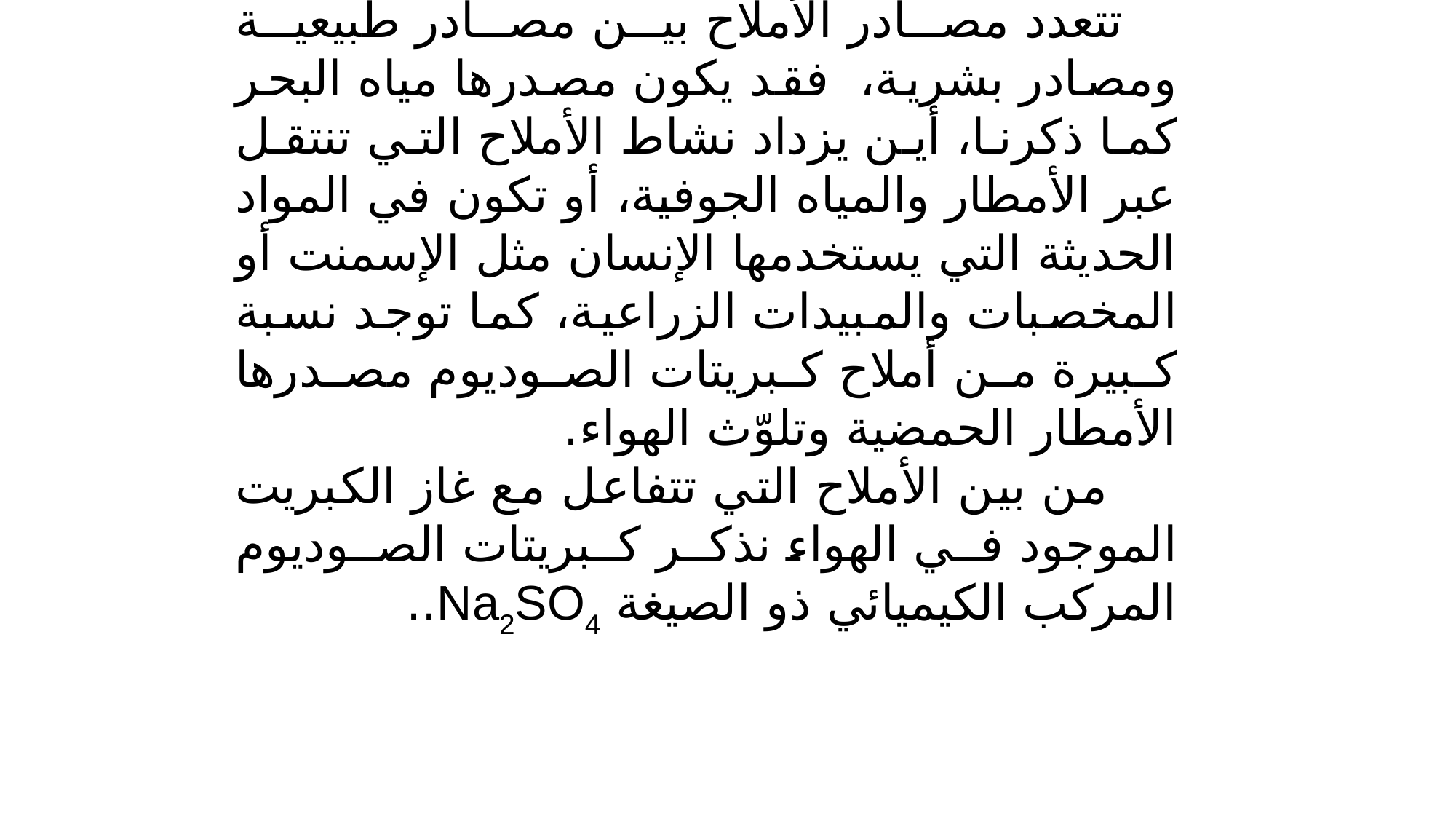

تتعدد مصادر الأملاح بين مصادر طبيعية ومصادر بشرية،  فقد يكون مصدرها مياه البحر كما ذكرنا، أين يزداد نشاط الأملاح التي تنتقل عبر الأمطار والمياه الجوفية، أو تكون في المواد الحديثة التي يستخدمها الإنسان مثل الإسمنت أو المخصبات والمبيدات الزراعية، كما توجد نسبة كبيرة من أملاح كبريتات الصوديوم مصدرها الأمطار الحمضية وتلوّث الهواء.
 من بين الأملاح التي تتفاعل مع غاز الكبريت الموجود في الهواء نذكر كبريتات الصوديوم المركب الكيميائي ذو الصيغة Na2SO4..